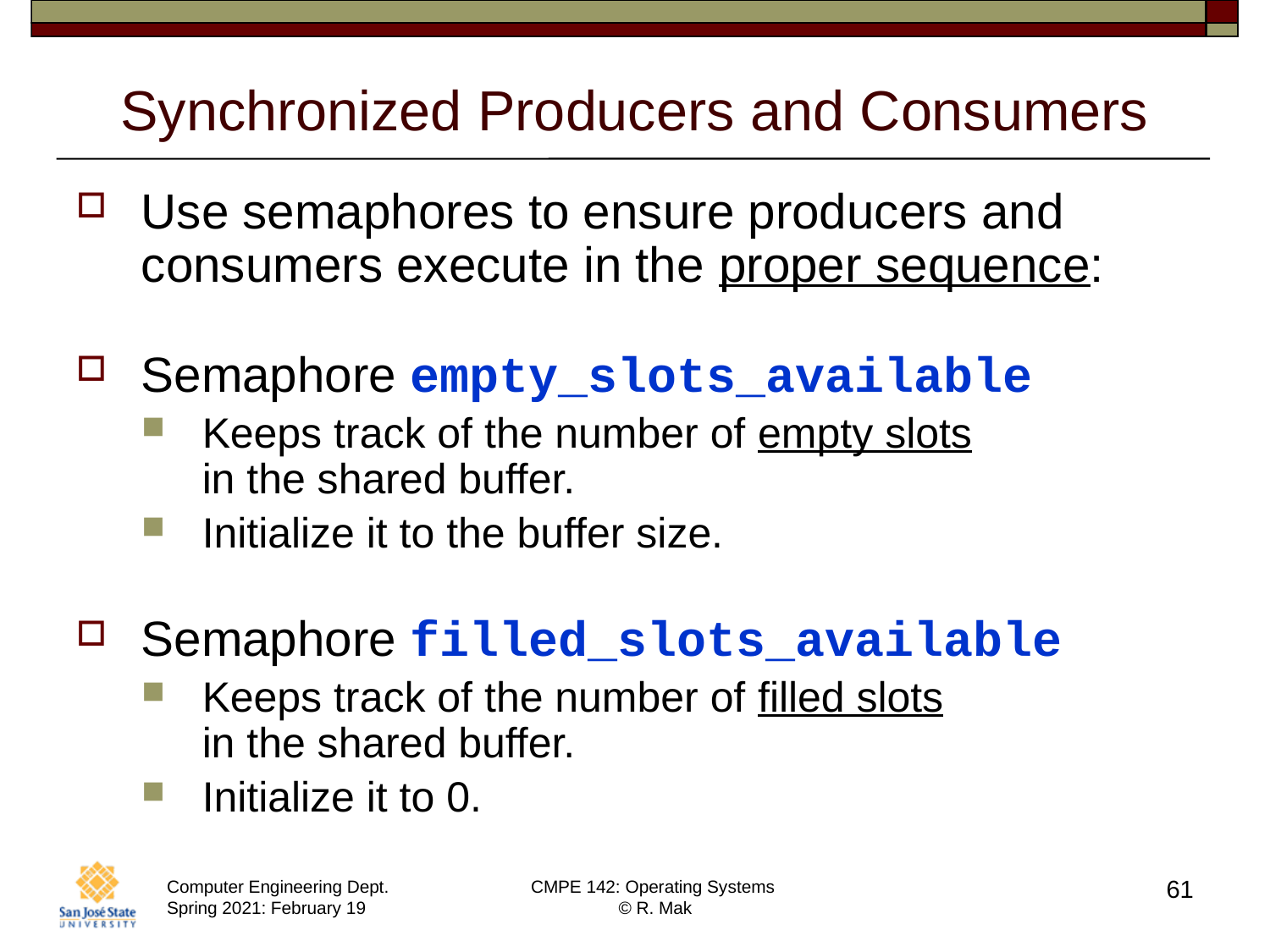

# Synchronized Producers and Consumers
Use semaphores to ensure producers and consumers execute in the proper sequence:

Semaphore empty_slots_available
Keeps track of the number of empty slots
in the shared buffer.
Initialize it to the buffer size.

Semaphore filled_slots_available
Keeps track of the number of filled slots
in the shared buffer.
Initialize it to 0.
61